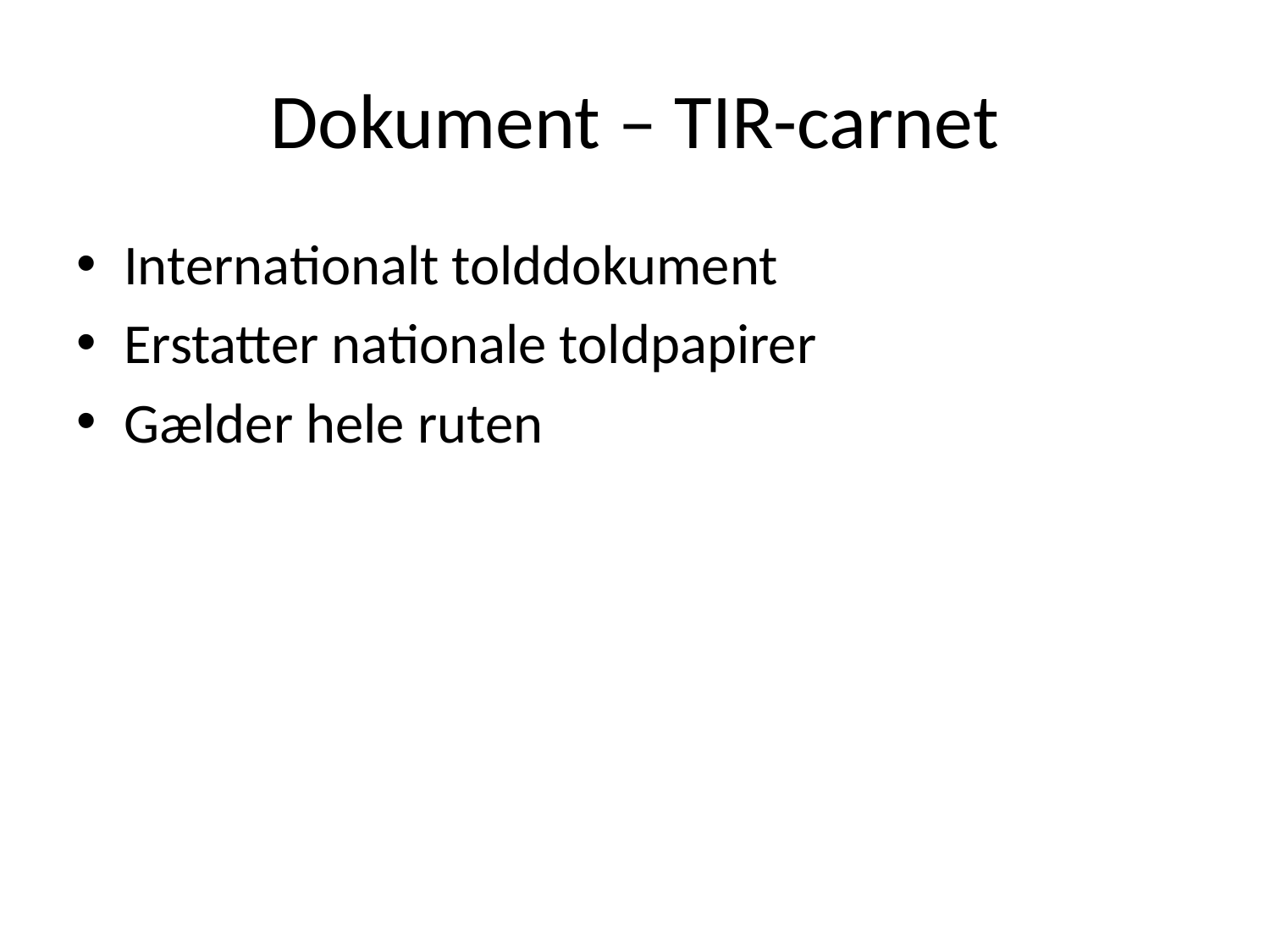

# Dokument – TIR-carnet
Internationalt tolddokument
Erstatter nationale toldpapirer
Gælder hele ruten